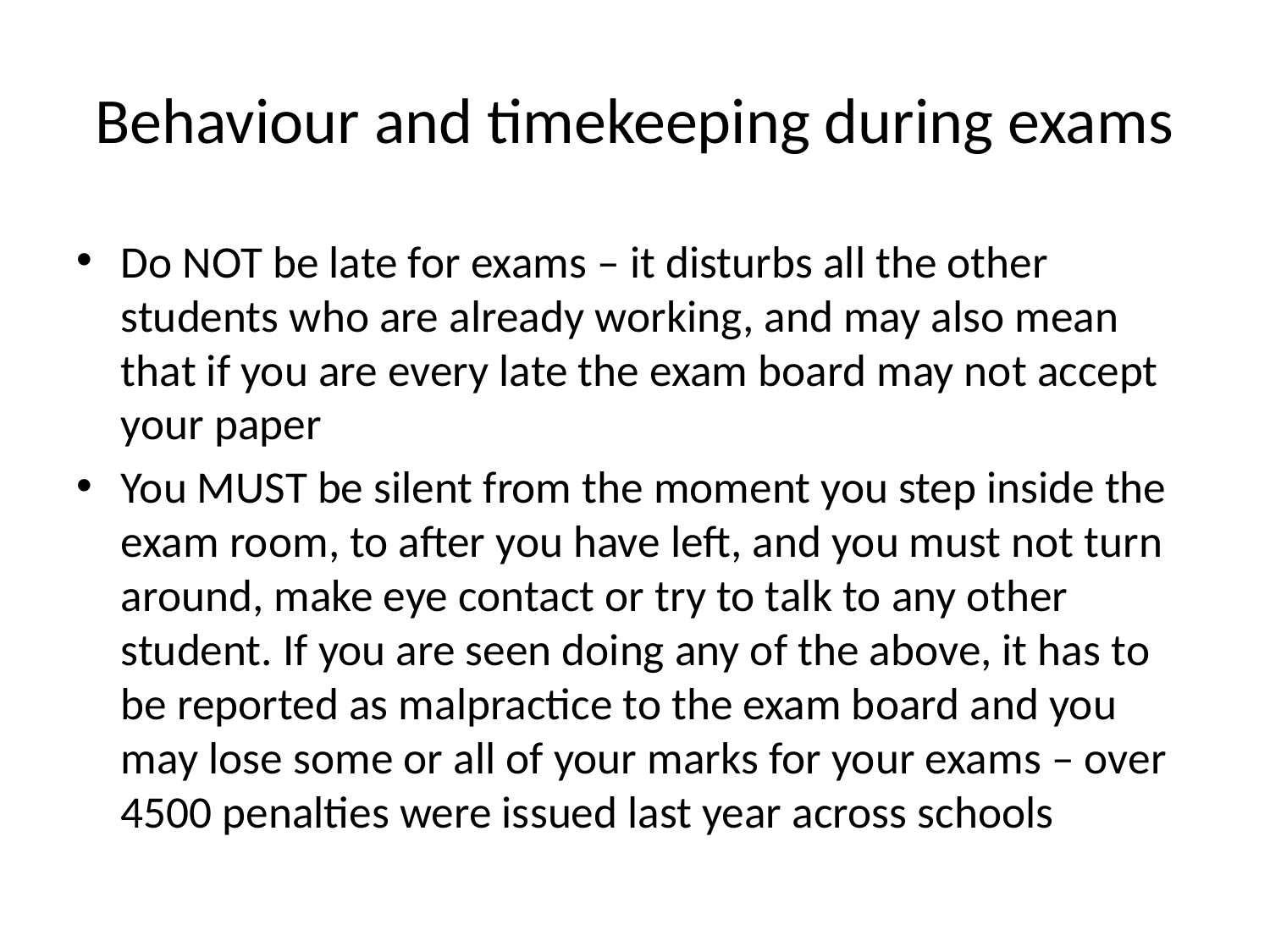

# Behaviour and timekeeping during exams
Do NOT be late for exams – it disturbs all the other students who are already working, and may also mean that if you are every late the exam board may not accept your paper
You MUST be silent from the moment you step inside the exam room, to after you have left, and you must not turn around, make eye contact or try to talk to any other student. If you are seen doing any of the above, it has to be reported as malpractice to the exam board and you may lose some or all of your marks for your exams – over 4500 penalties were issued last year across schools